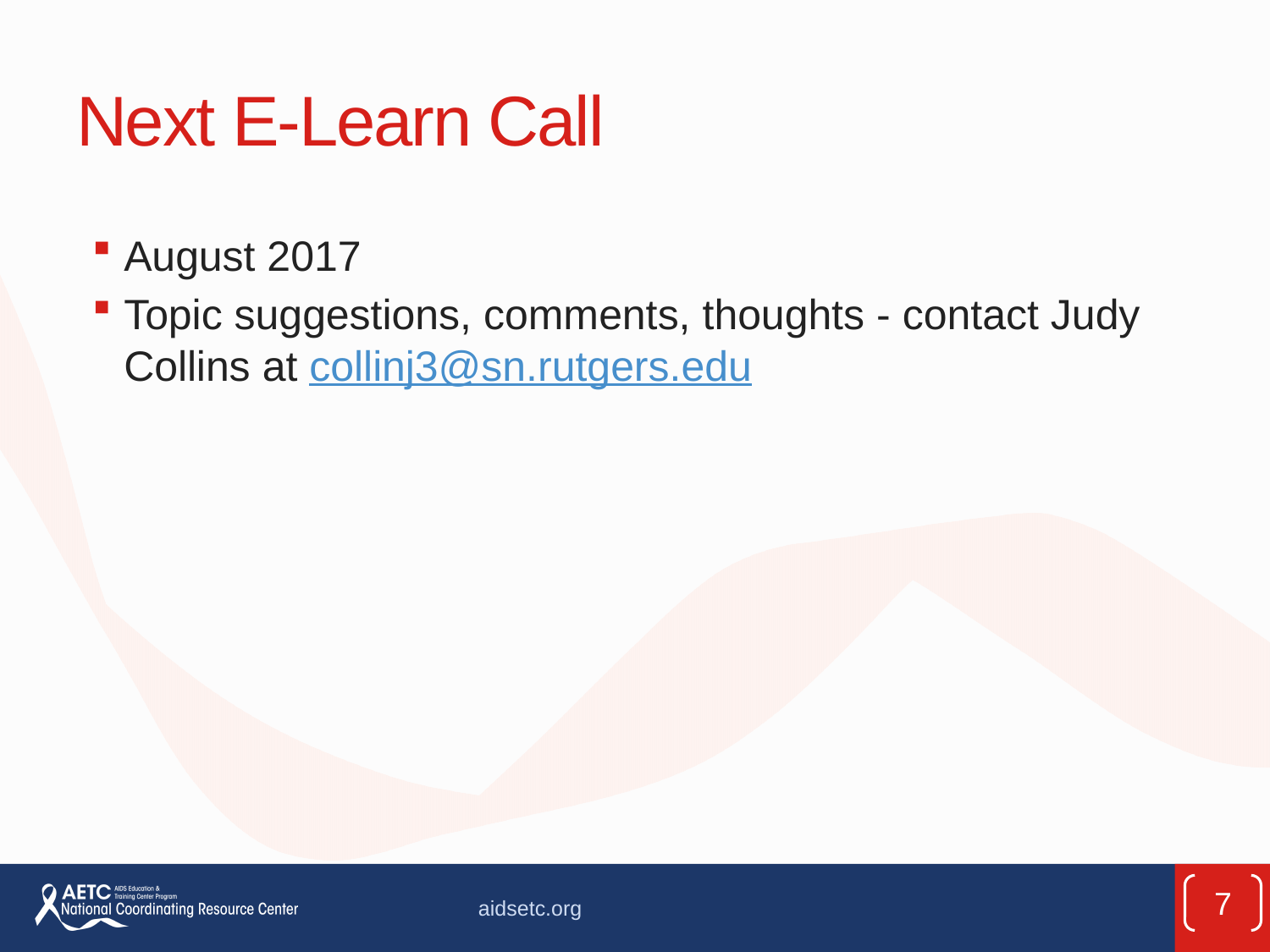

# Next E-Learn Call
August 2017
Topic suggestions, comments, thoughts - contact Judy Collins at collinj3@sn.rutgers.edu
7
aidsetc.org